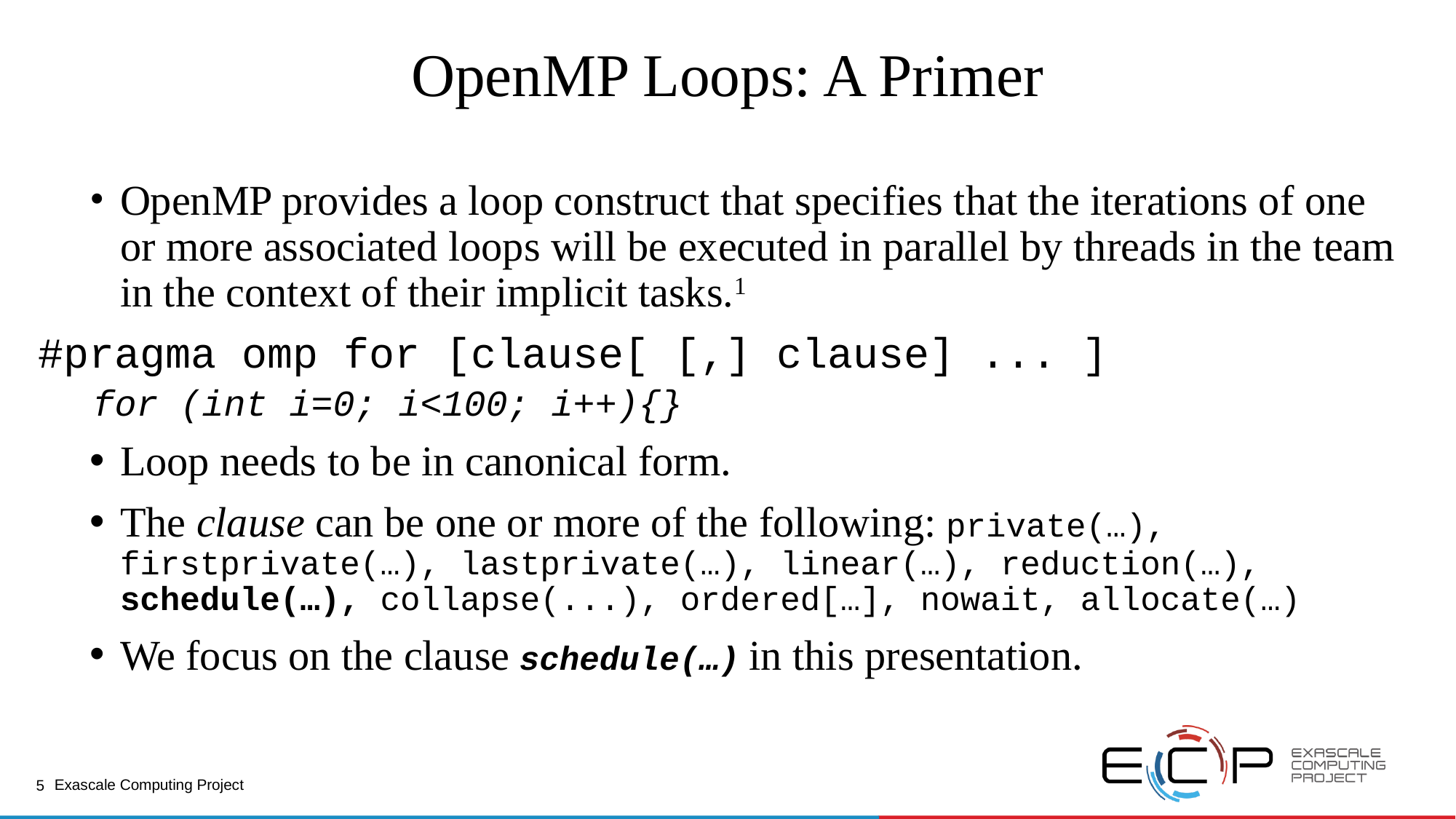

# OpenMP Loops: A Primer
OpenMP provides a loop construct that specifies that the iterations of one or more associated loops will be executed in parallel by threads in the team in the context of their implicit tasks.1
#pragma omp for [clause[ [,] clause] ... ]
for (int i=0; i<100; i++){}
Loop needs to be in canonical form.
The clause can be one or more of the following: private(…), firstprivate(…), lastprivate(…), linear(…), reduction(…), schedule(…), collapse(...), ordered[…], nowait, allocate(…)
We focus on the clause schedule(…) in this presentation.